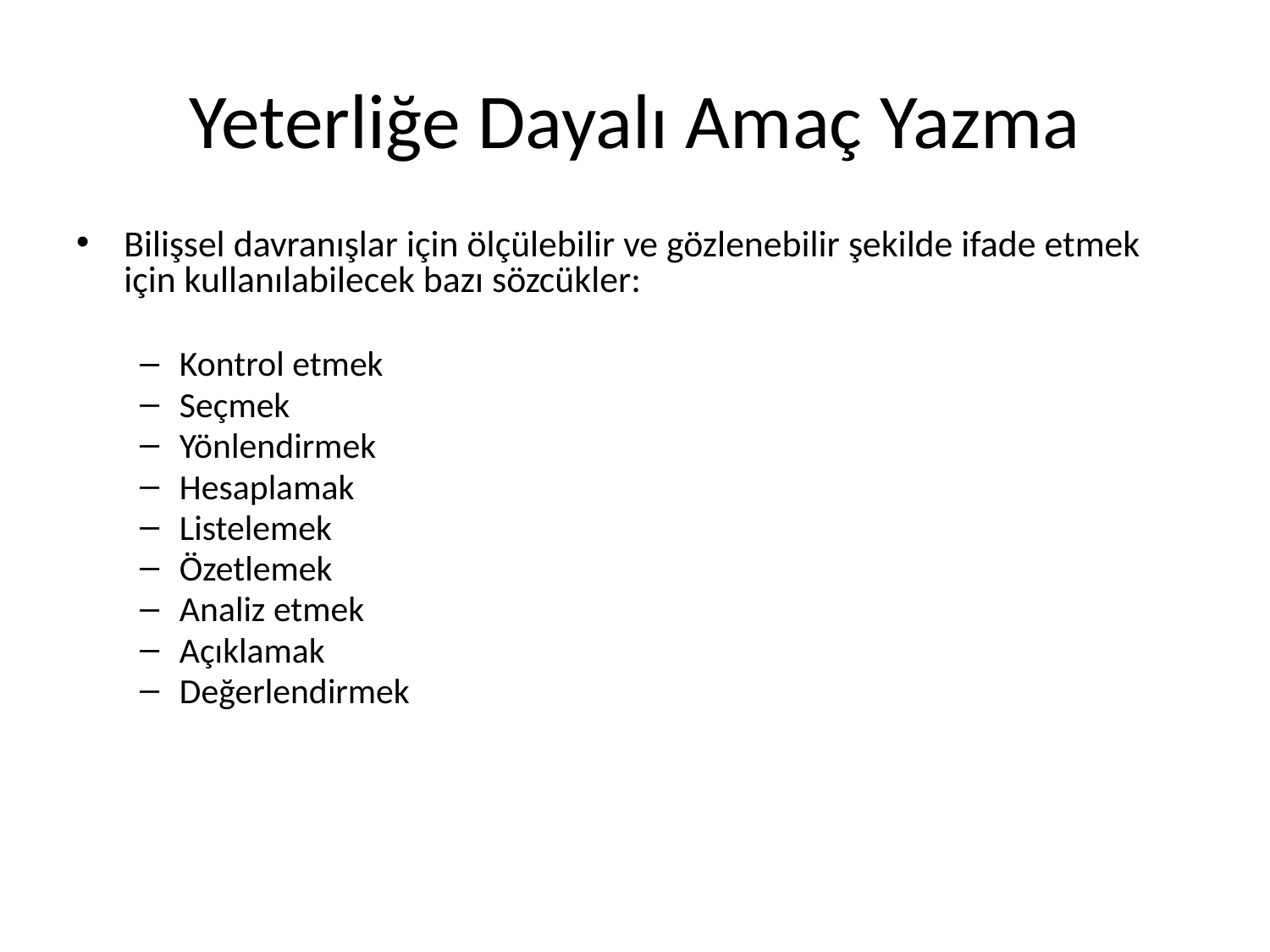

# Yeterliğe Dayalı Amaç Yazma
Bilişsel davranışlar için ölçülebilir ve gözlenebilir şekilde ifade etmek için kullanılabilecek bazı sözcükler:

Kontrol etmek
Seçmek
Yönlendirmek
Hesaplamak
Listelemek
Özetlemek
Analiz etmek
Açıklamak
Değerlendirmek